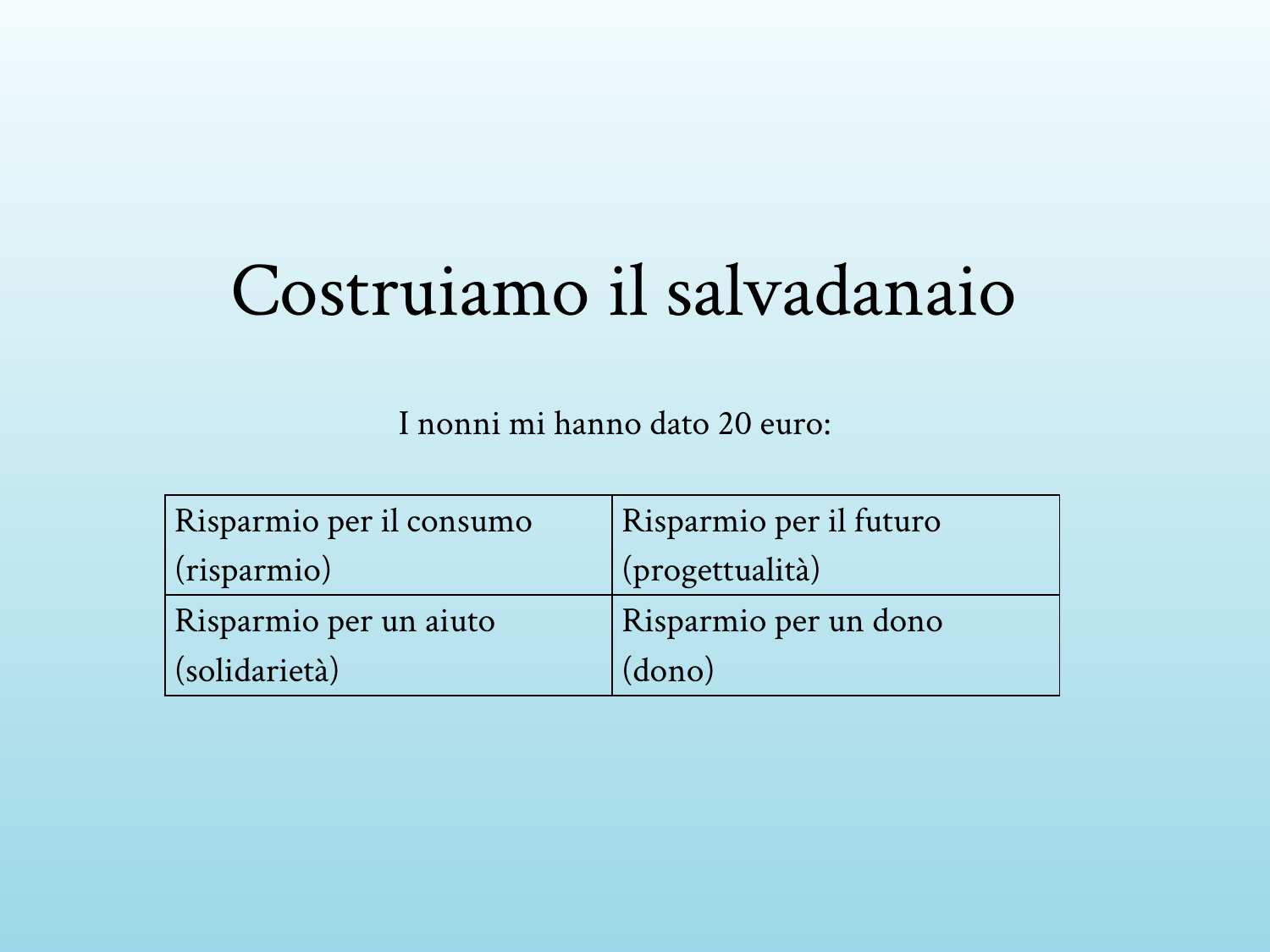

I nonni mi hanno dato 20 euro:

Costruiamo il salvadanaio

| Risparmio per il consumo (risparmio) | Risparmio per il futuro (progettualità) |
| --- | --- |
| Risparmio per un aiuto (solidarietà) | Risparmio per un dono (dono) |